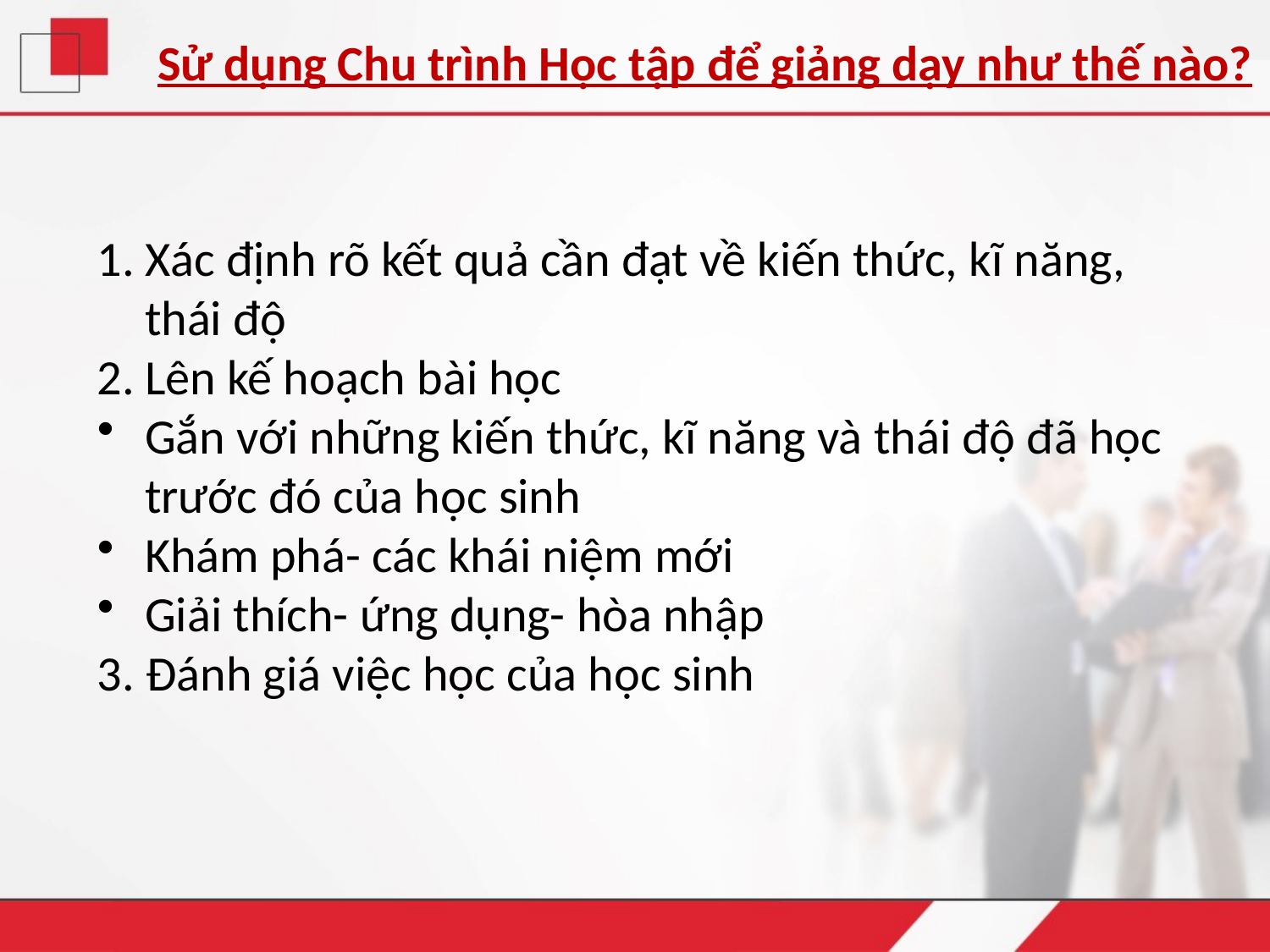

Sử dụng Chu trình Học tập để giảng dạy như thế nào?
Xác định rõ kết quả cần đạt về kiến thức, kĩ năng, thái độ
Lên kế hoạch bài học
Gắn với những kiến thức, kĩ năng và thái độ đã học trước đó của học sinh
Khám phá- các khái niệm mới
Giải thích- ứng dụng- hòa nhập
3. Đánh giá việc học của học sinh